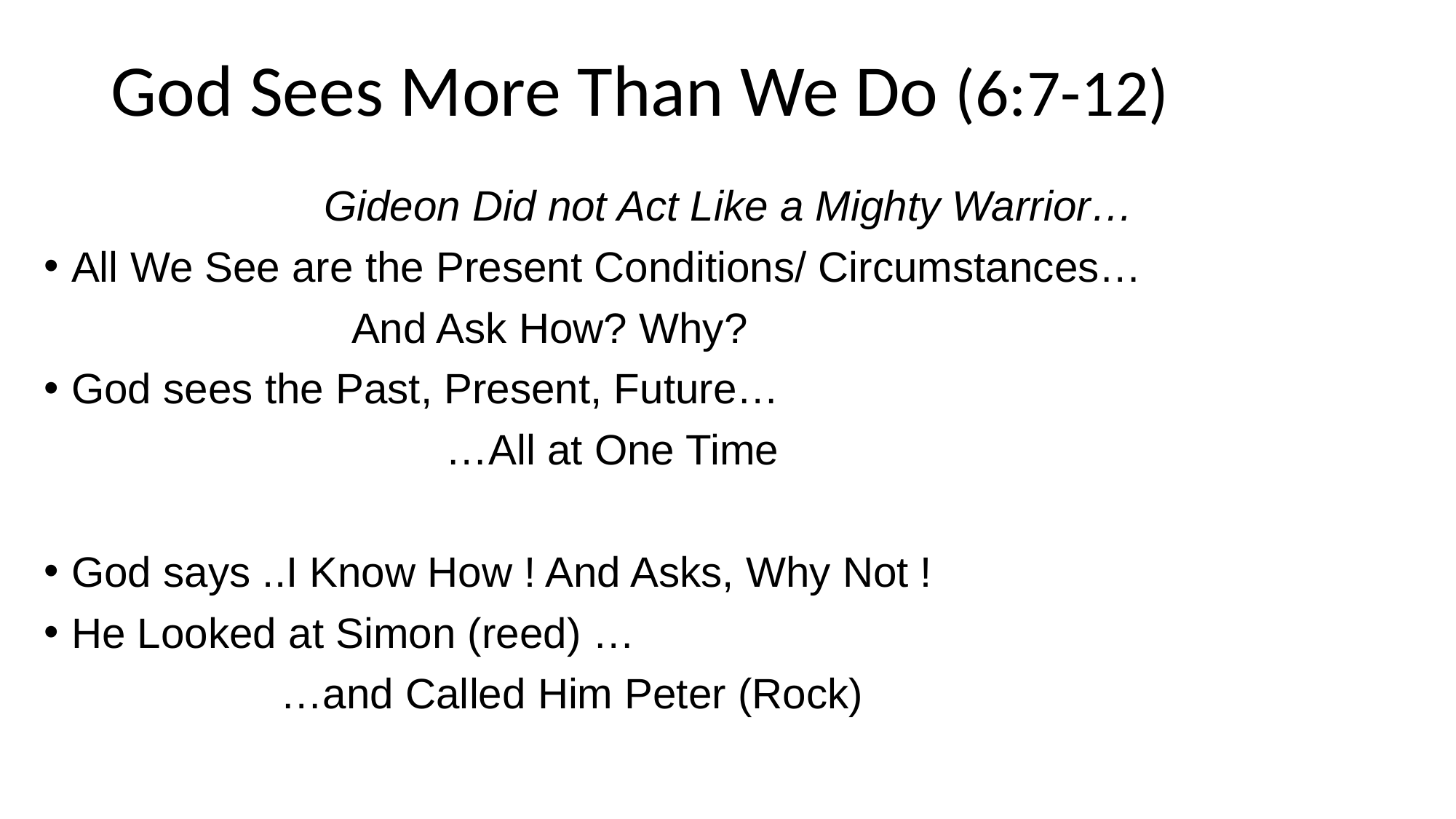

# God Sees More Than We Do (6:7-12)
Gideon Did not Act Like a Mighty Warrior…
All We See are the Present Conditions/ Circumstances…
                          And Ask How? Why?
God sees the Past, Present, Future…
                                  …All at One Time

God says ..I Know How ! And Asks, Why Not !
He Looked at Simon (reed) …
                    …and Called Him Peter (Rock)